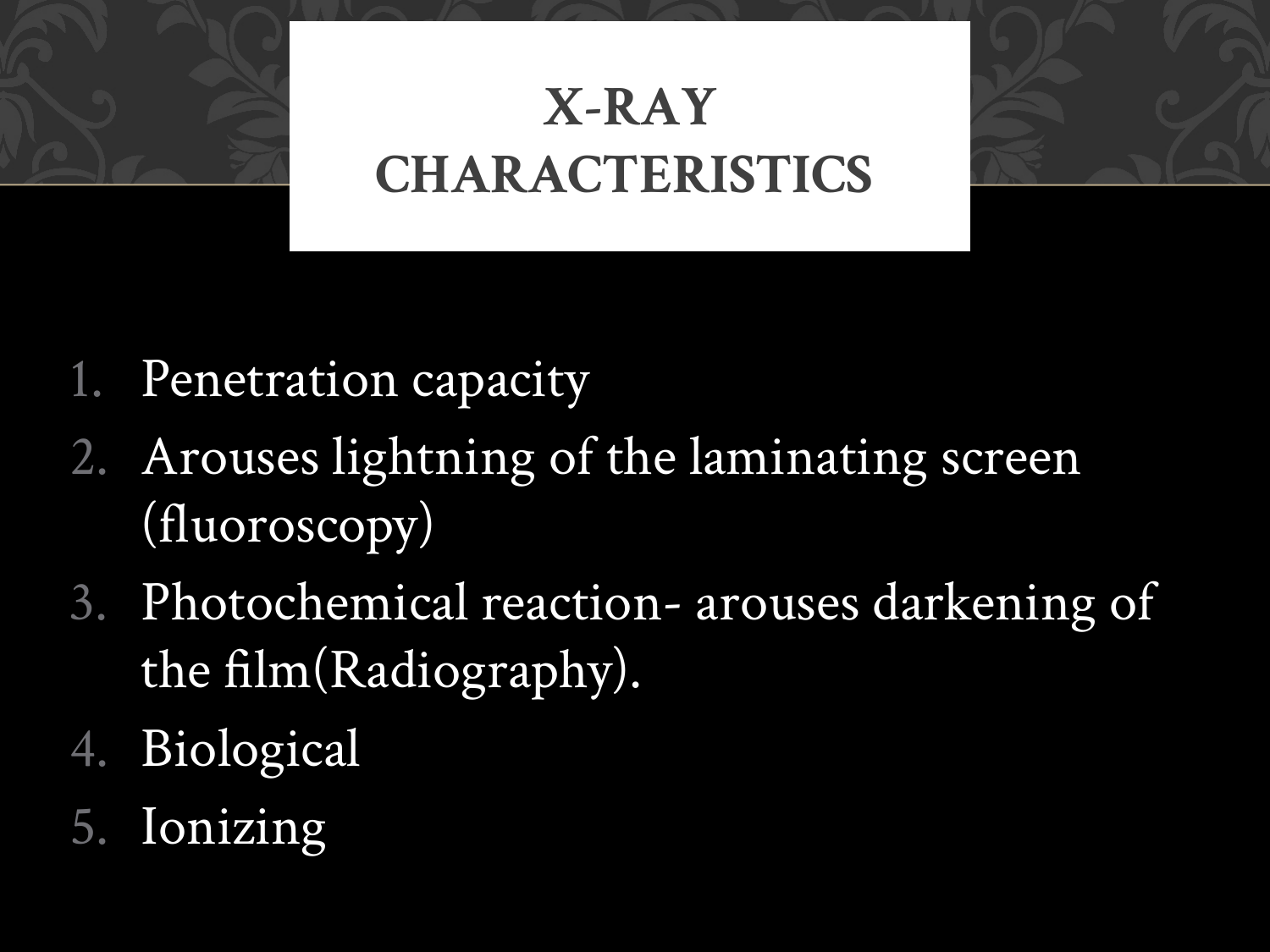

# X-ray Characteristics

Penetration capacity
Arouses lightning of the laminating screen (fluoroscopy)
Photochemical reaction- arouses darkening of the film(Radiography).
Biological
Ionizing